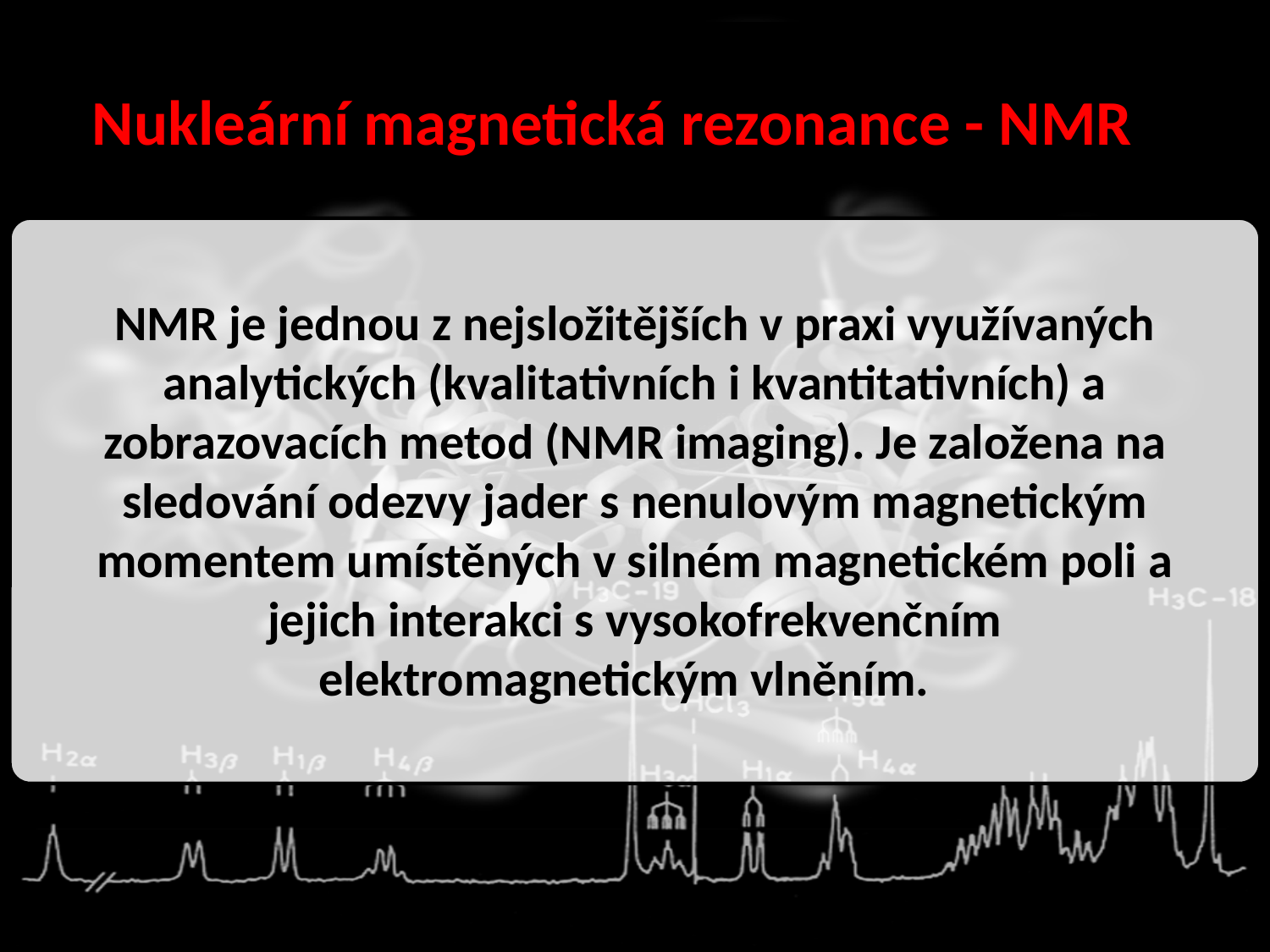

Nukleární magnetická rezonance - NMR

NMR je jednou z nejsložitějších v praxi využívaných analytických (kvalitativních i kvantitativních) a zobrazovacích metod (NMR imaging). Je založena na sledování odezvy jader s nenulovým magnetickým momentem umístěných v silném magnetickém poli a jejich interakci s vysokofrekvenčním elektromagnetickým vlněním.